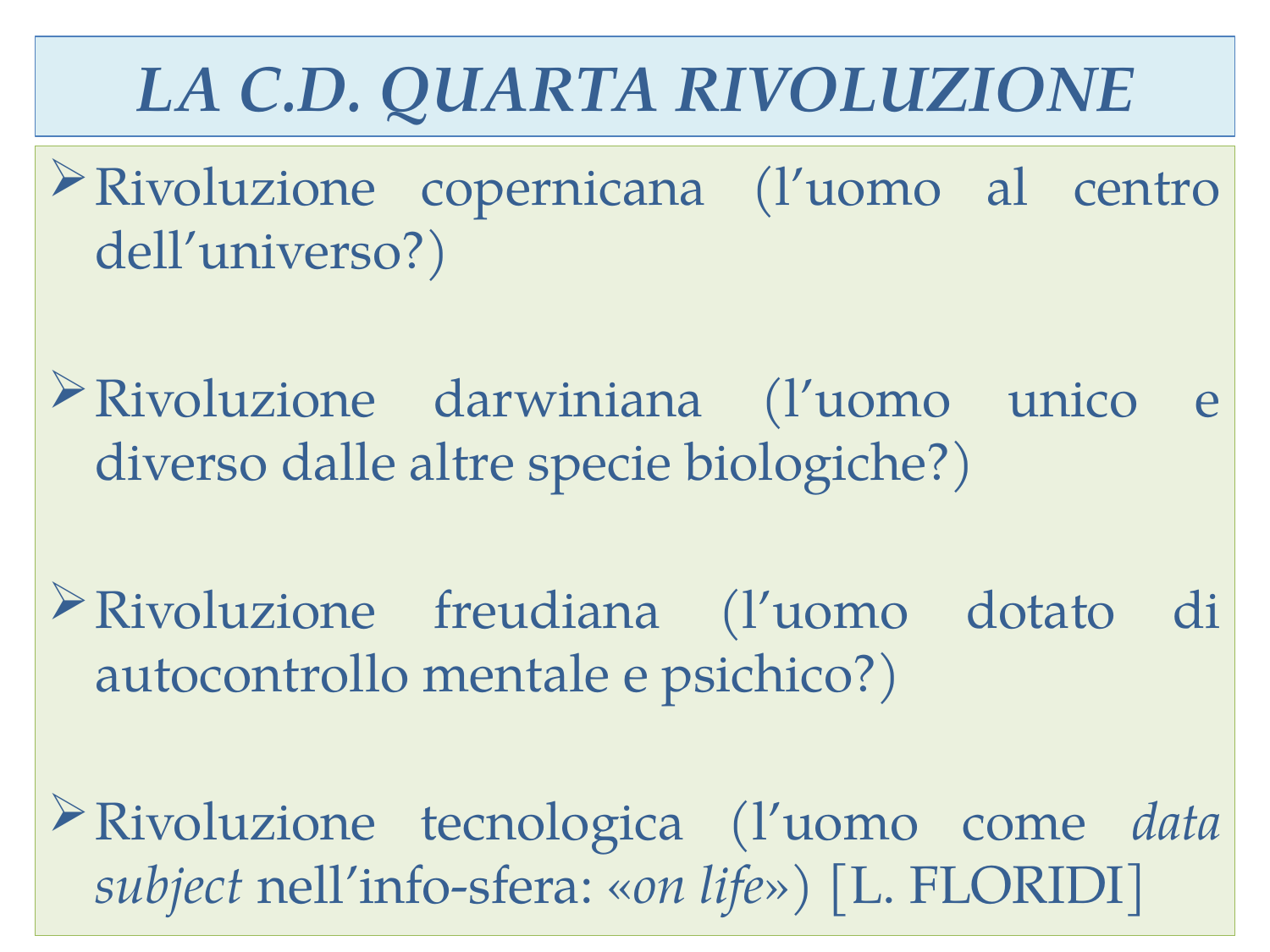

# La c.d. quarta rivoluzione
Rivoluzione copernicana (l’uomo al centro dell’universo?)

Rivoluzione darwiniana (l’uomo unico e diverso dalle altre specie biologiche?)

Rivoluzione freudiana (l’uomo dotato di autocontrollo mentale e psichico?)

Rivoluzione tecnologica (l’uomo come data subject nell’info-sfera: «on life») [L. Floridi]